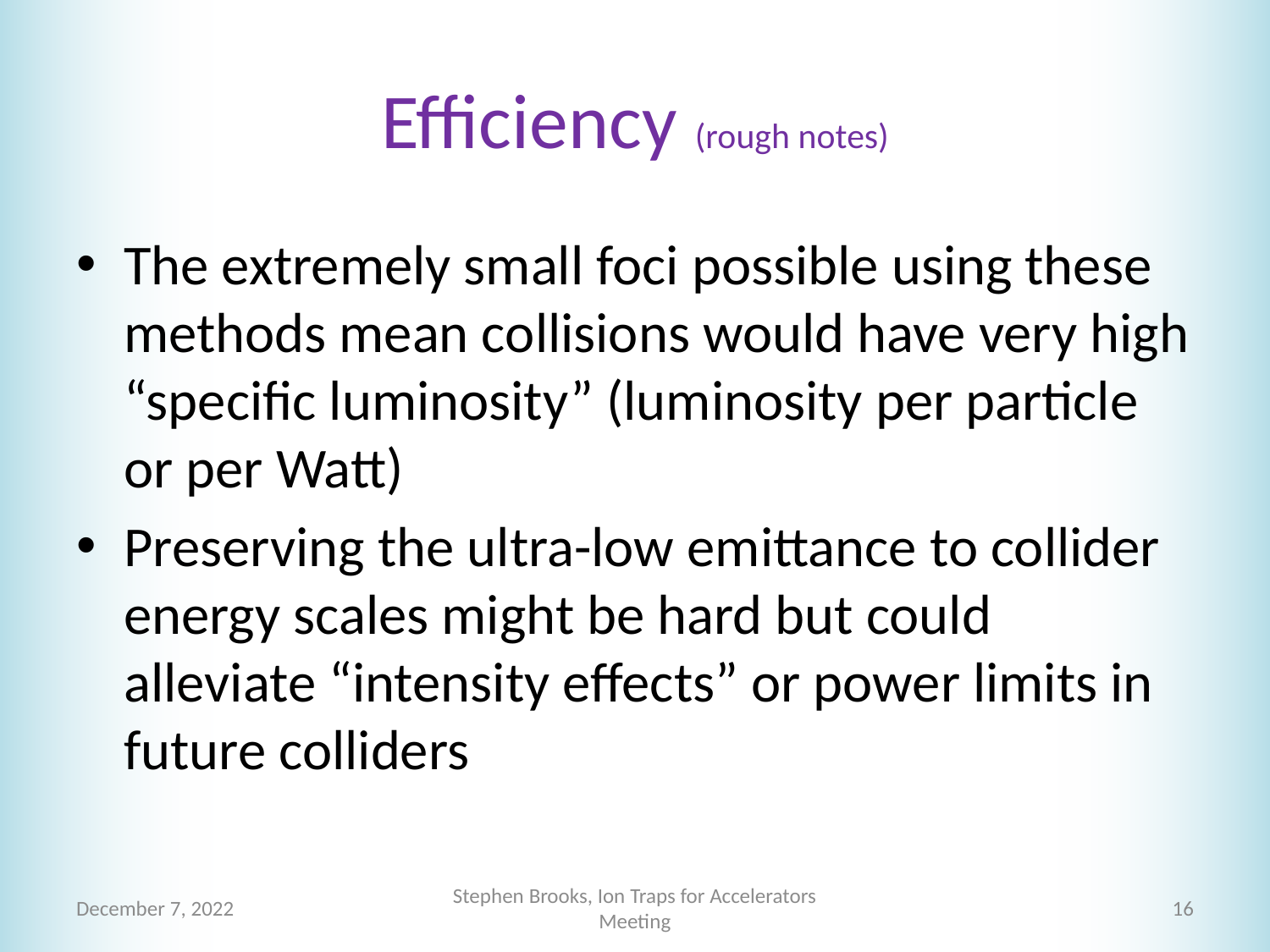

# Efficiency (rough notes)
The extremely small foci possible using these methods mean collisions would have very high “specific luminosity” (luminosity per particle or per Watt)
Preserving the ultra-low emittance to collider energy scales might be hard but could alleviate “intensity effects” or power limits in future colliders
December 7, 2022
Stephen Brooks, Ion Traps for Accelerators Meeting
16